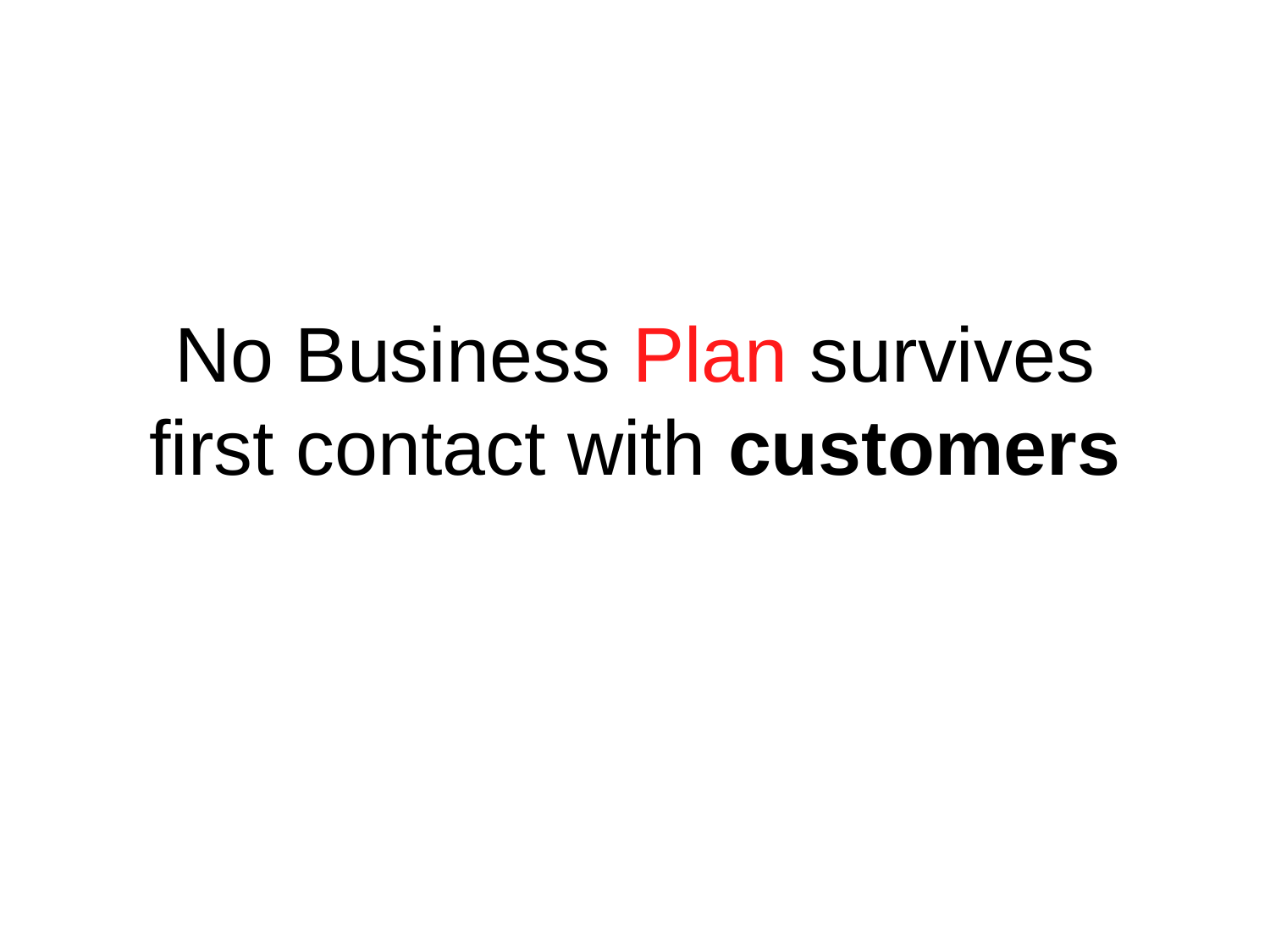

# No Business Plan survives first contact with customers